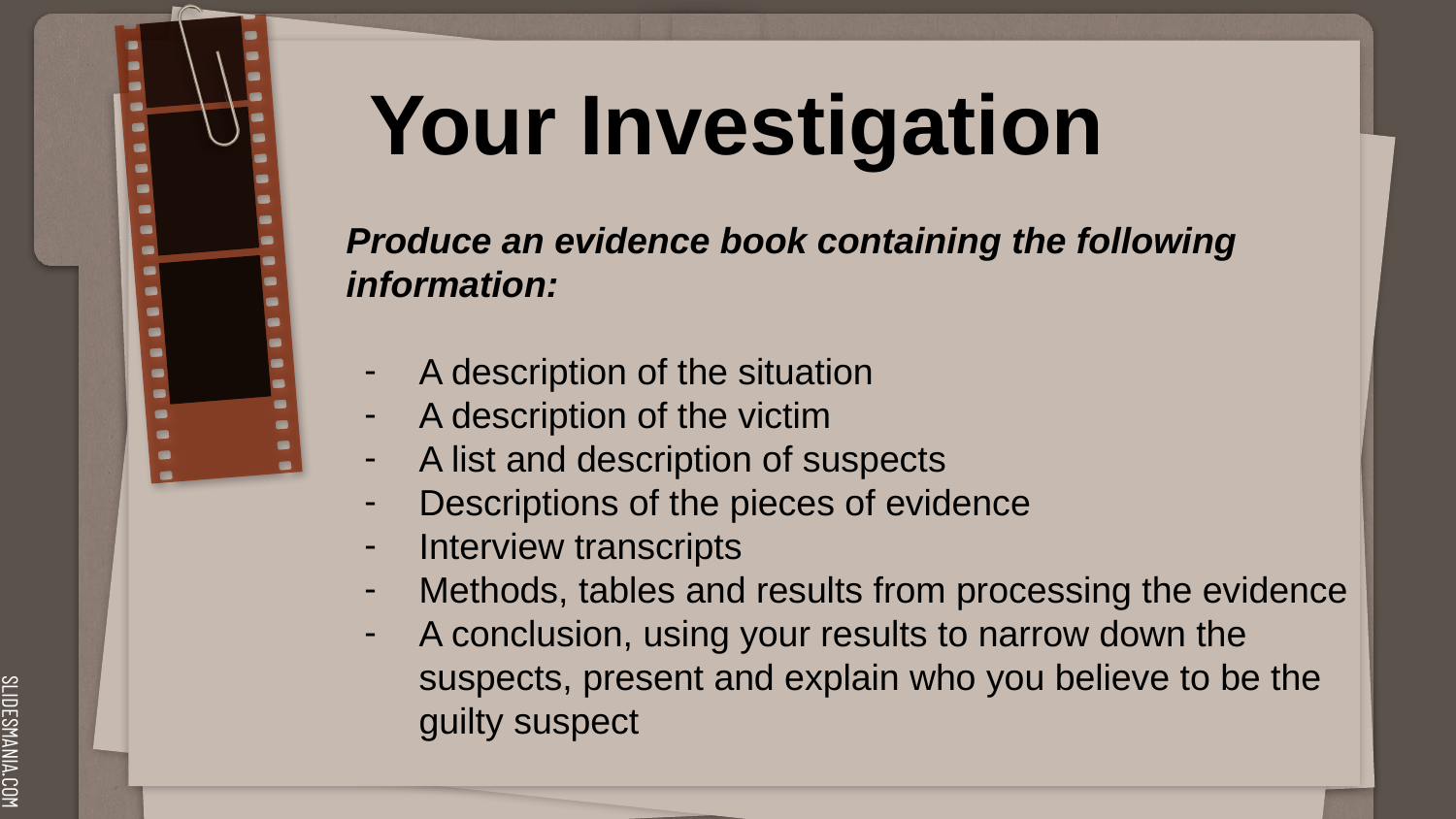

# Your Investigation
Produce an evidence book containing the following information:

A description of the situation
A description of the victim
A list and description of suspects
Descriptions of the pieces of evidence
Interview transcripts
Methods, tables and results from processing the evidence
A conclusion, using your results to narrow down the suspects, present and explain who you believe to be the guilty suspect